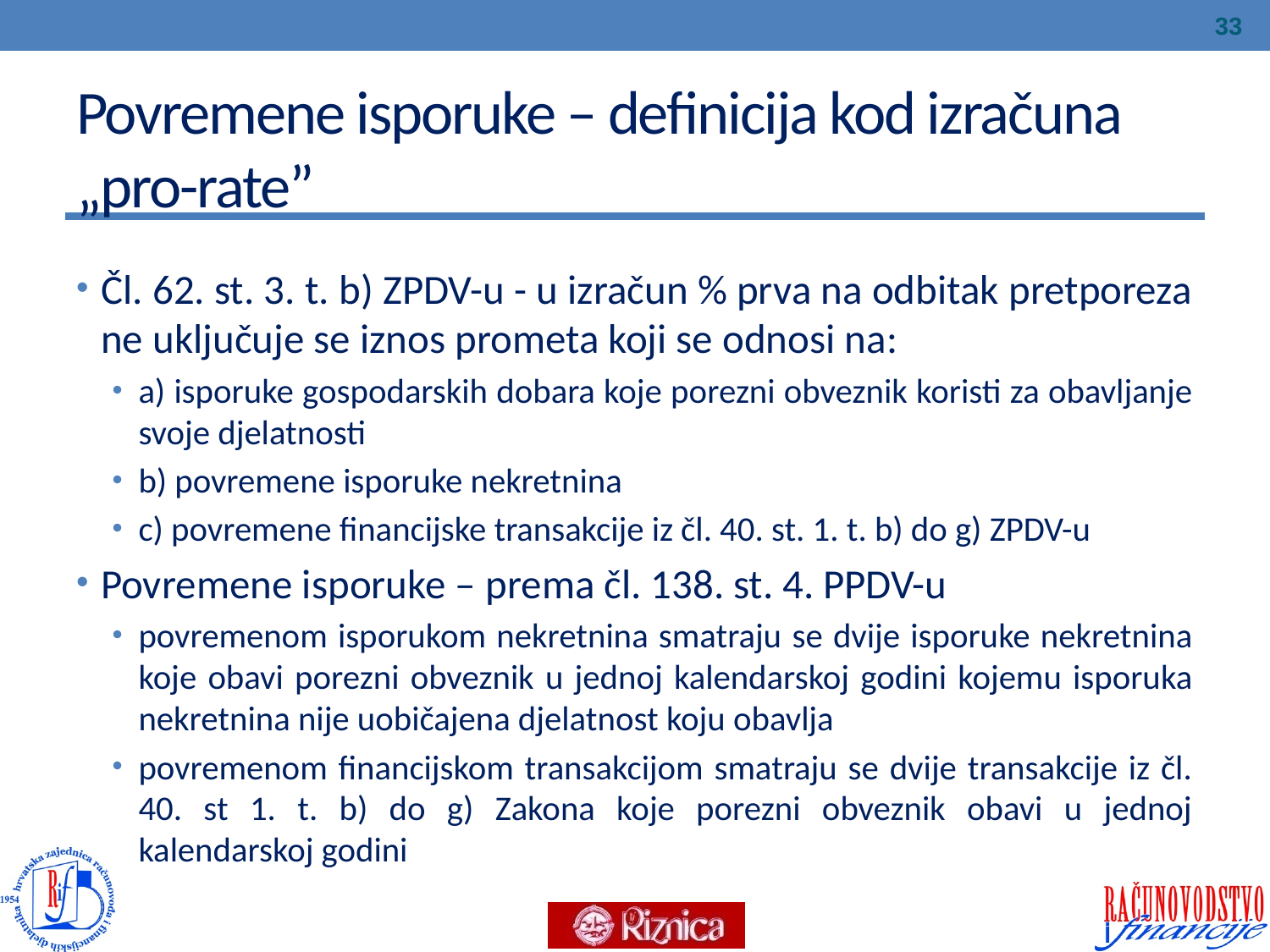

33
# Povremene isporuke – definicija kod izračuna „pro-rate”
Čl. 62. st. 3. t. b) ZPDV-u - u izračun % prva na odbitak pretporeza ne uključuje se iznos prometa koji se odnosi na:
a) isporuke gospodarskih dobara koje porezni obveznik koristi za obavljanje svoje djelatnosti
b) povremene isporuke nekretnina
c) povremene financijske transakcije iz čl. 40. st. 1. t. b) do g) ZPDV-u
Povremene isporuke – prema čl. 138. st. 4. PPDV-u
povremenom isporukom nekretnina smatraju se dvije isporuke nekretnina koje obavi porezni obveznik u jednoj kalendarskoj godini kojemu isporuka nekretnina nije uobičajena djelatnost koju obavlja
povremenom financijskom transakcijom smatraju se dvije transakcije iz čl. 40. st 1. t. b) do g) Zakona koje porezni obveznik obavi u jednoj kalendarskoj godini